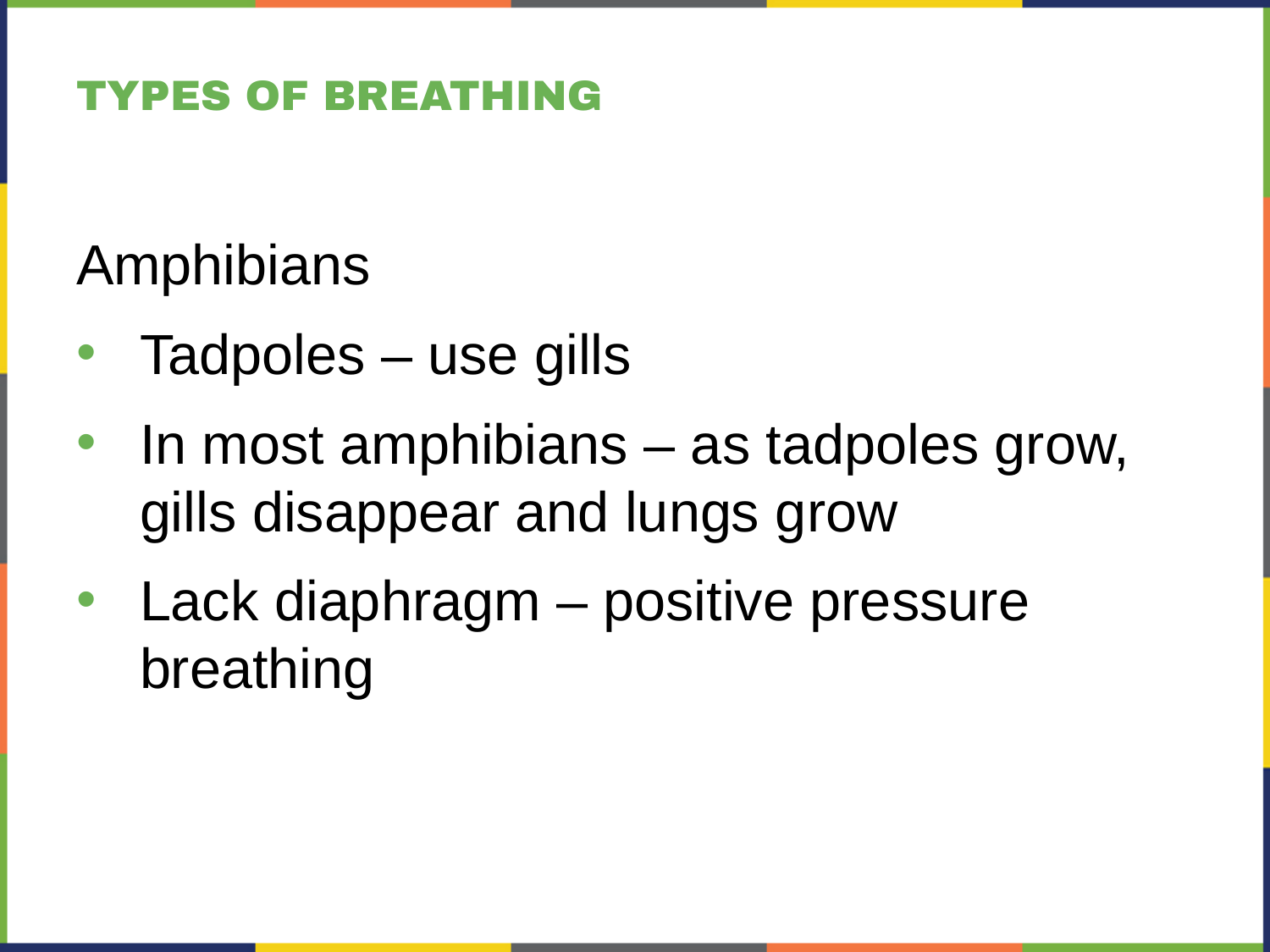

# TYPES OF BREATHING
Amphibians
Tadpoles – use gills
In most amphibians – as tadpoles grow, gills disappear and lungs grow
Lack diaphragm – positive pressure breathing